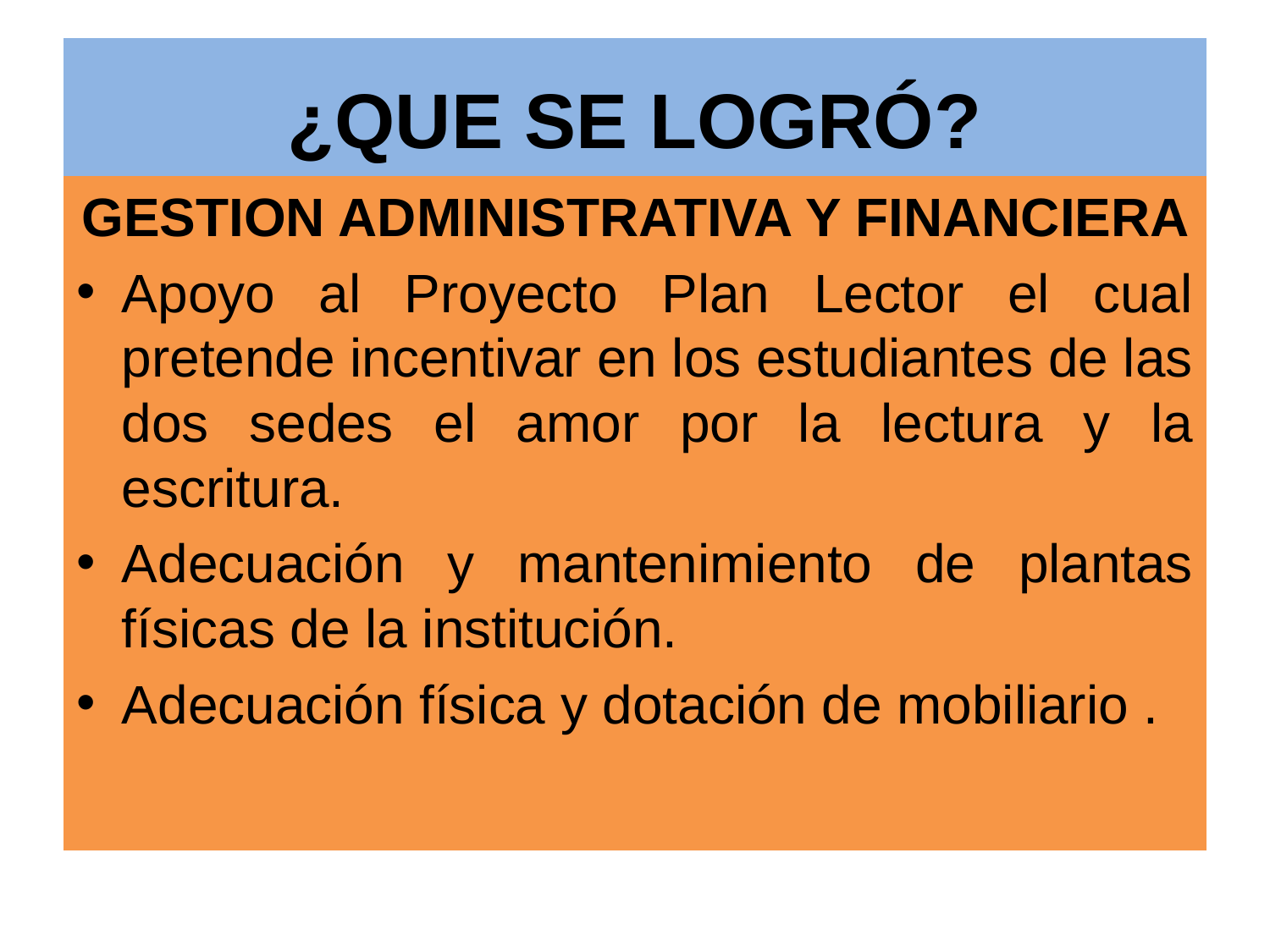

# ¿QUE SE LOGRÓ?
GESTION ADMINISTRATIVA Y FINANCIERA
Apoyo al Proyecto Plan Lector el cual pretende incentivar en los estudiantes de las dos sedes el amor por la lectura y la escritura.
Adecuación y mantenimiento de plantas físicas de la institución.
Adecuación física y dotación de mobiliario .